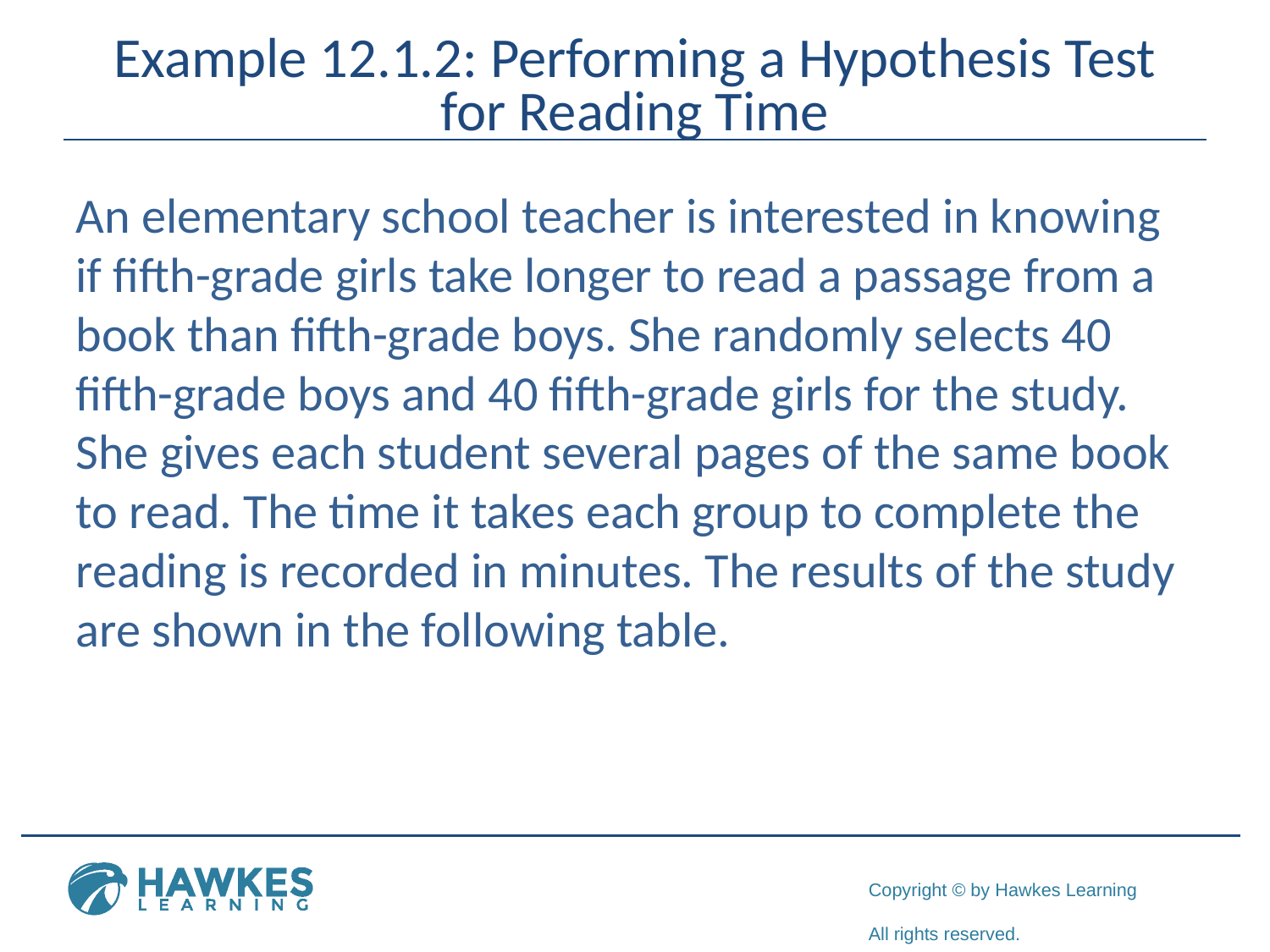

# Example 12.1.2: Performing a Hypothesis Test for Reading Time
An elementary school teacher is interested in knowing if fifth-grade girls take longer to read a passage from a book than fifth-grade boys. She randomly selects 40 fifth-grade boys and 40 fifth-grade girls for the study. She gives each student several pages of the same book to read. The time it takes each group to complete the reading is recorded in minutes. The results of the study are shown in the following table.